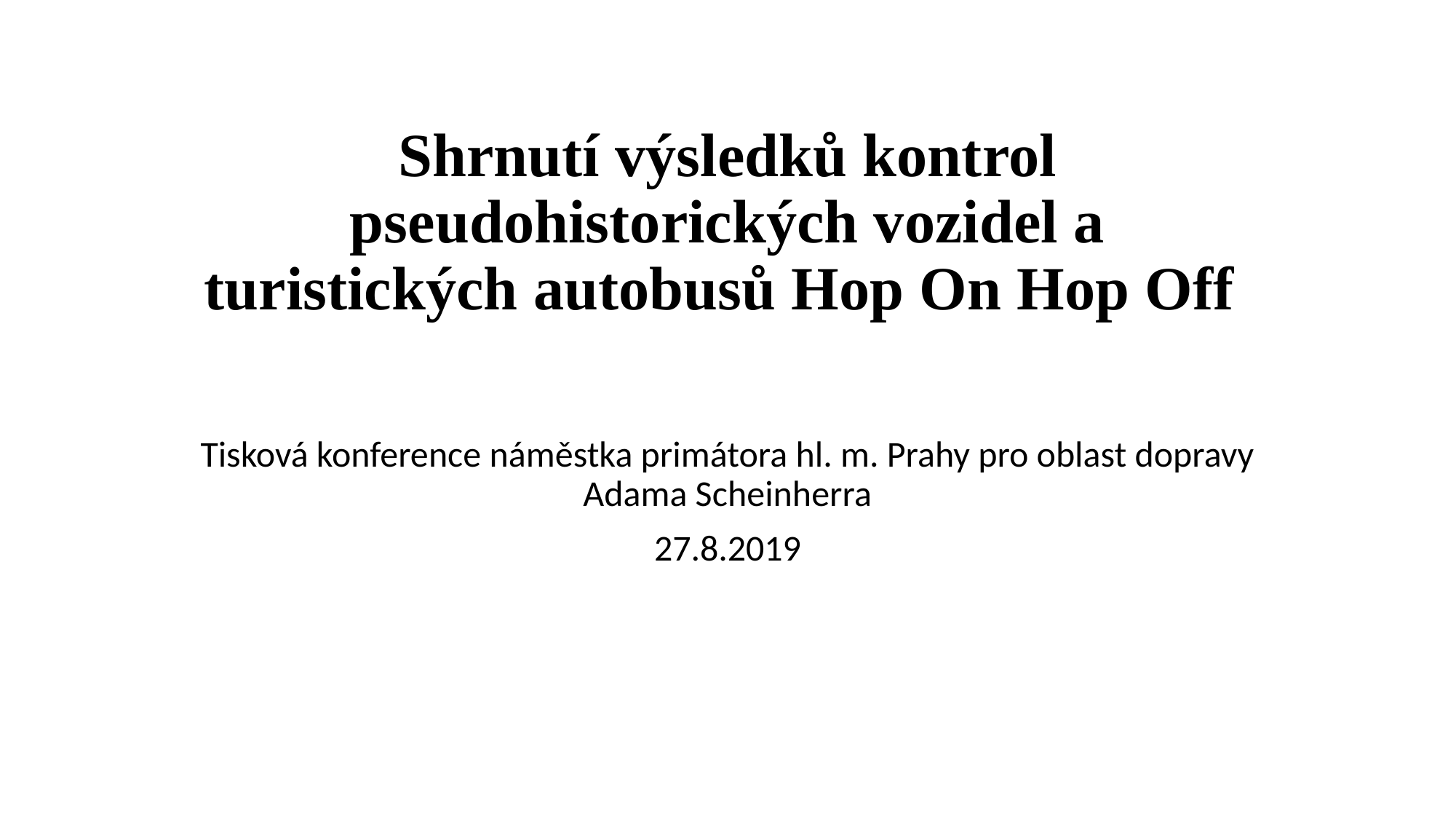

# Shrnutí výsledků kontrol pseudohistorických vozidel a turistických autobusů Hop On Hop Off
Tisková konference náměstka primátora hl. m. Prahy pro oblast dopravy Adama Scheinherra
27.8.2019